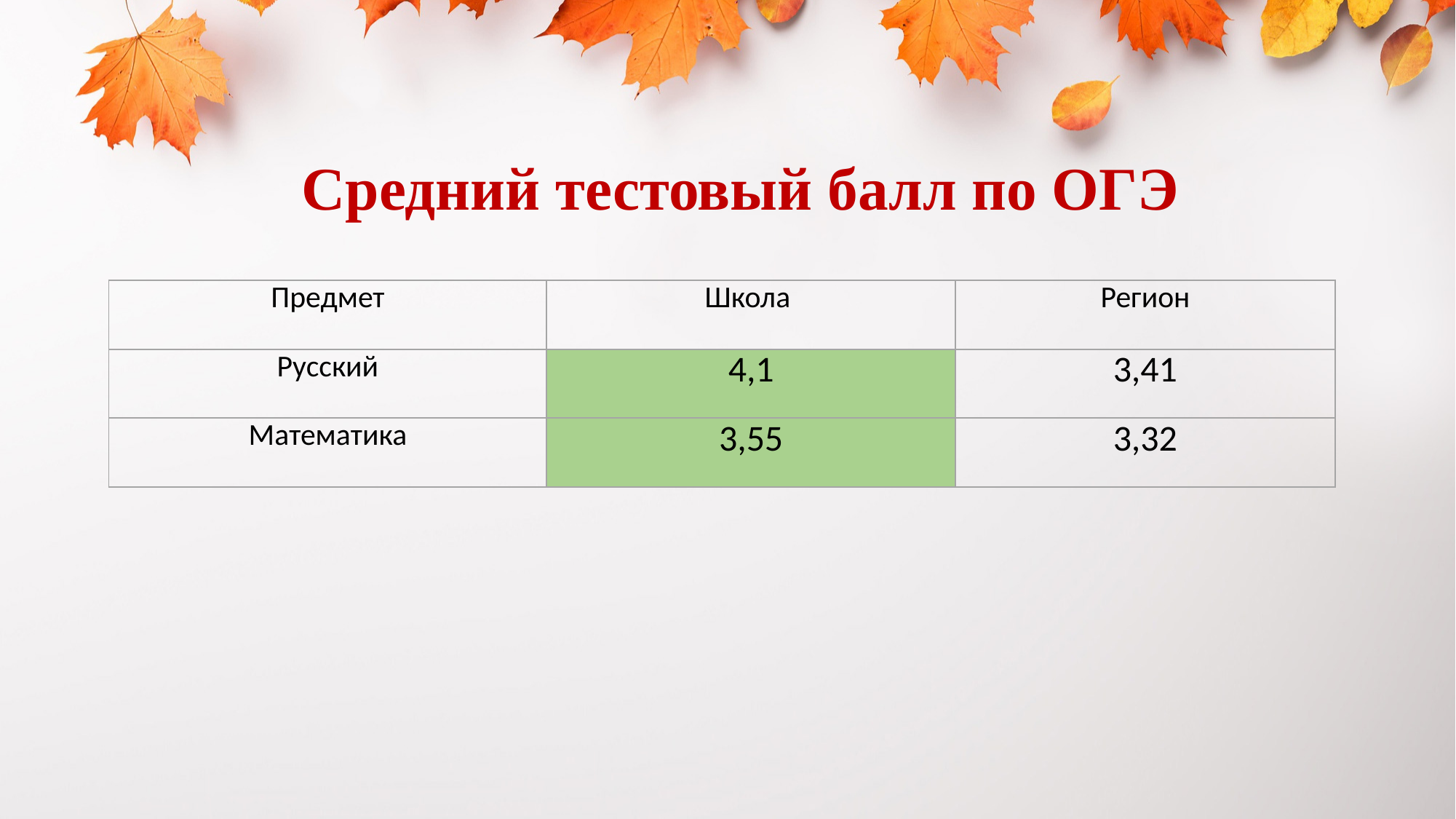

# Средний тестовый балл по ОГЭ
| Предмет | Школа | Регион |
| --- | --- | --- |
| Русский | 4,1 | 3,41 |
| Математика | 3,55 | 3,32 |